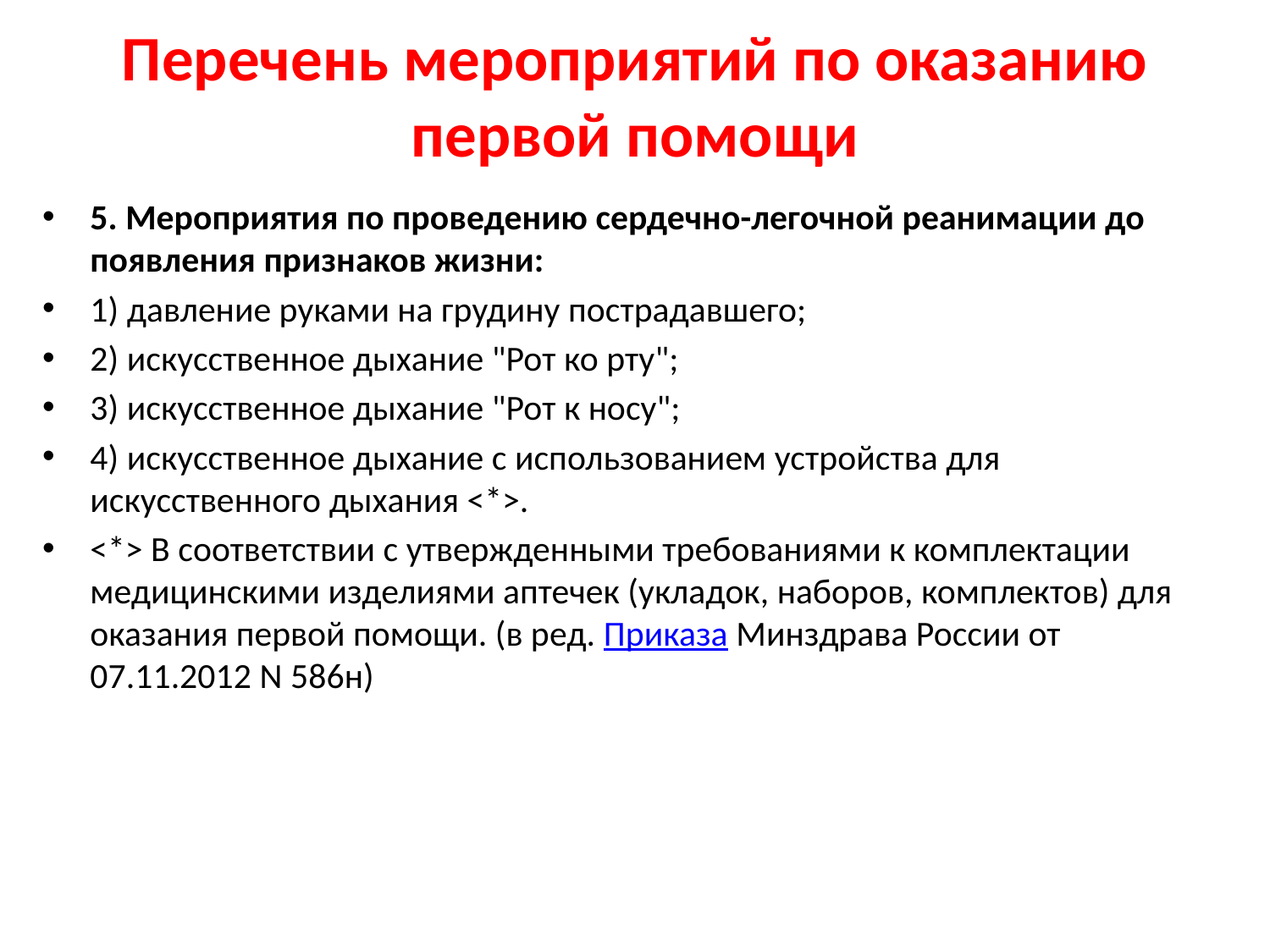

# Перечень мероприятий по оказанию первой помощи
5. Мероприятия по проведению сердечно-легочной реанимации до появления признаков жизни:
1) давление руками на грудину пострадавшего;
2) искусственное дыхание "Рот ко рту";
3) искусственное дыхание "Рот к носу";
4) искусственное дыхание с использованием устройства для искусственного дыхания <*>.
<*> В соответствии с утвержденными требованиями к комплектации медицинскими изделиями аптечек (укладок, наборов, комплектов) для оказания первой помощи. (в ред. Приказа Минздрава России от 07.11.2012 N 586н)